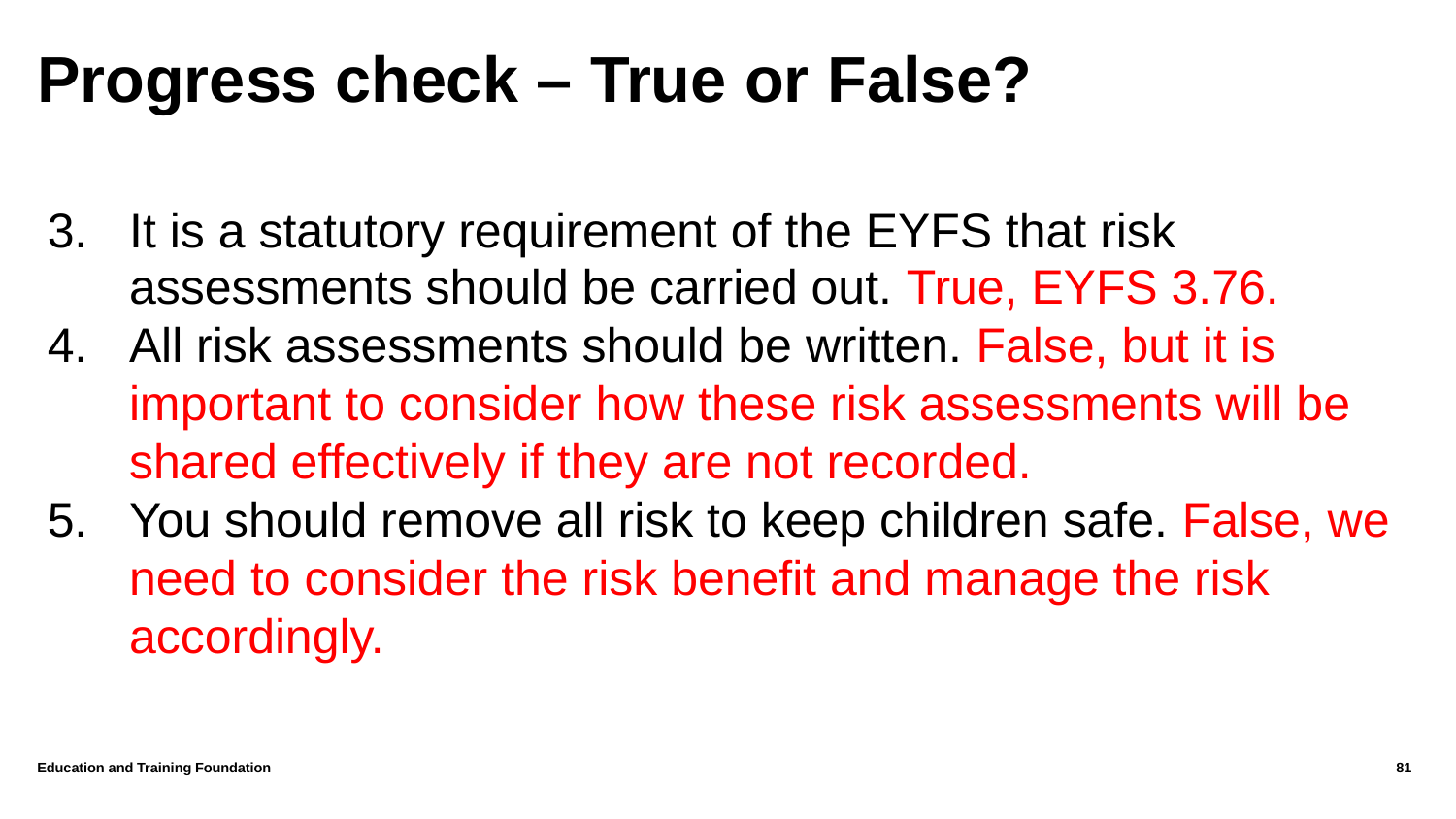

# Progress check – True or False?
It is a statutory requirement of the EYFS that risk assessments should be carried out. True, EYFS 3.76.
All risk assessments should be written. False, but it is important to consider how these risk assessments will be shared effectively if they are not recorded.
You should remove all risk to keep children safe. False, we need to consider the risk benefit and manage the risk accordingly.

Education and Training Foundation
81